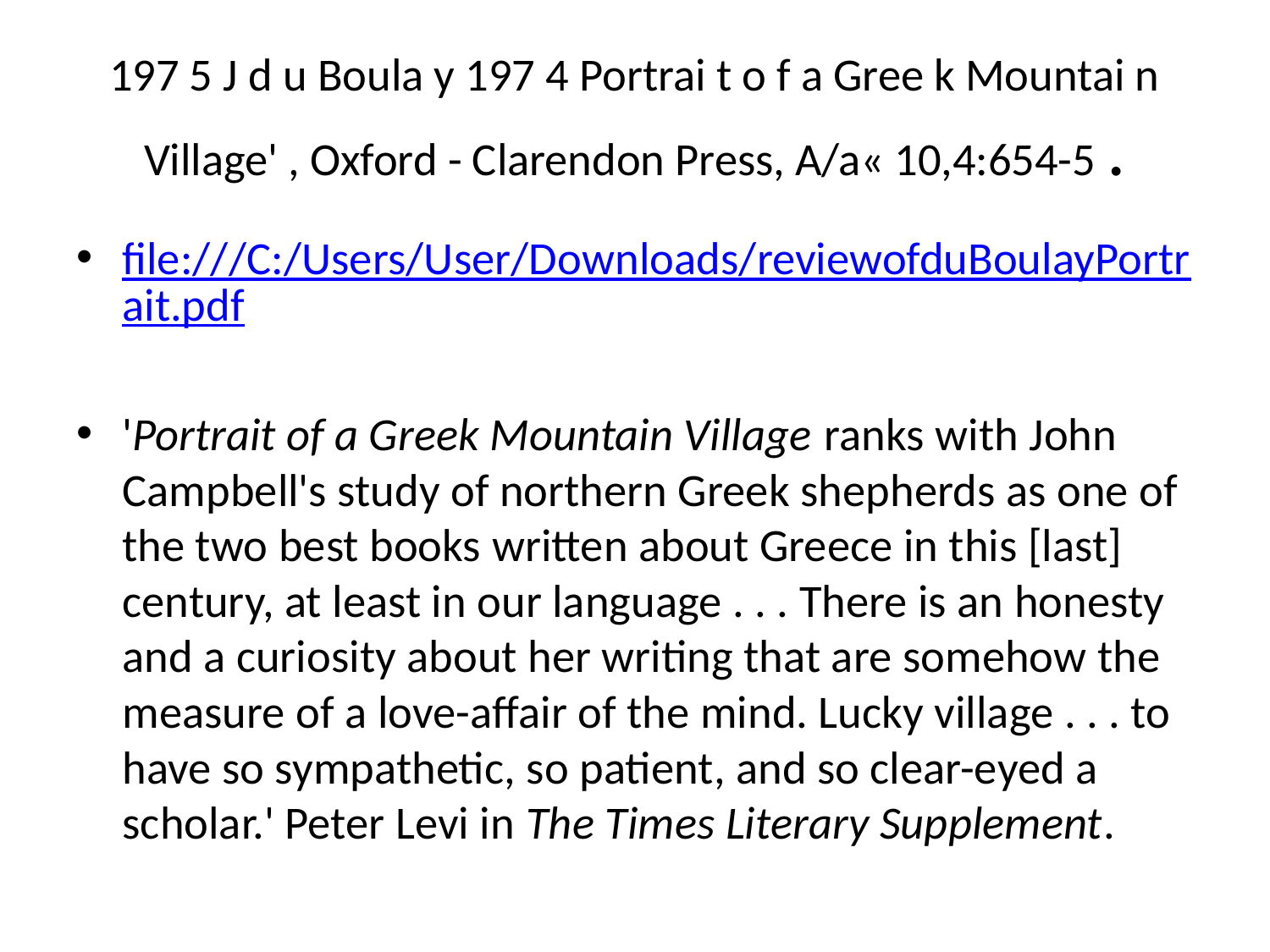

# 197 5 J d u Boula y 197 4 Portrai t o f a Gree k Mountai n Village' , Oxford - Clarendon Press, A/a« 10,4:654-5 .
file:///C:/Users/User/Downloads/reviewofduBoulayPortrait.pdf

'Portrait of a Greek Mountain Village ranks with John Campbell's study of northern Greek shepherds as one of the two best books written about Greece in this [last] century, at least in our language . . . There is an honesty and a curiosity about her writing that are somehow the measure of a love-affair of the mind. Lucky village . . . to have so sympathetic, so patient, and so clear-eyed a scholar.' Peter Levi in The Times Literary Supplement.